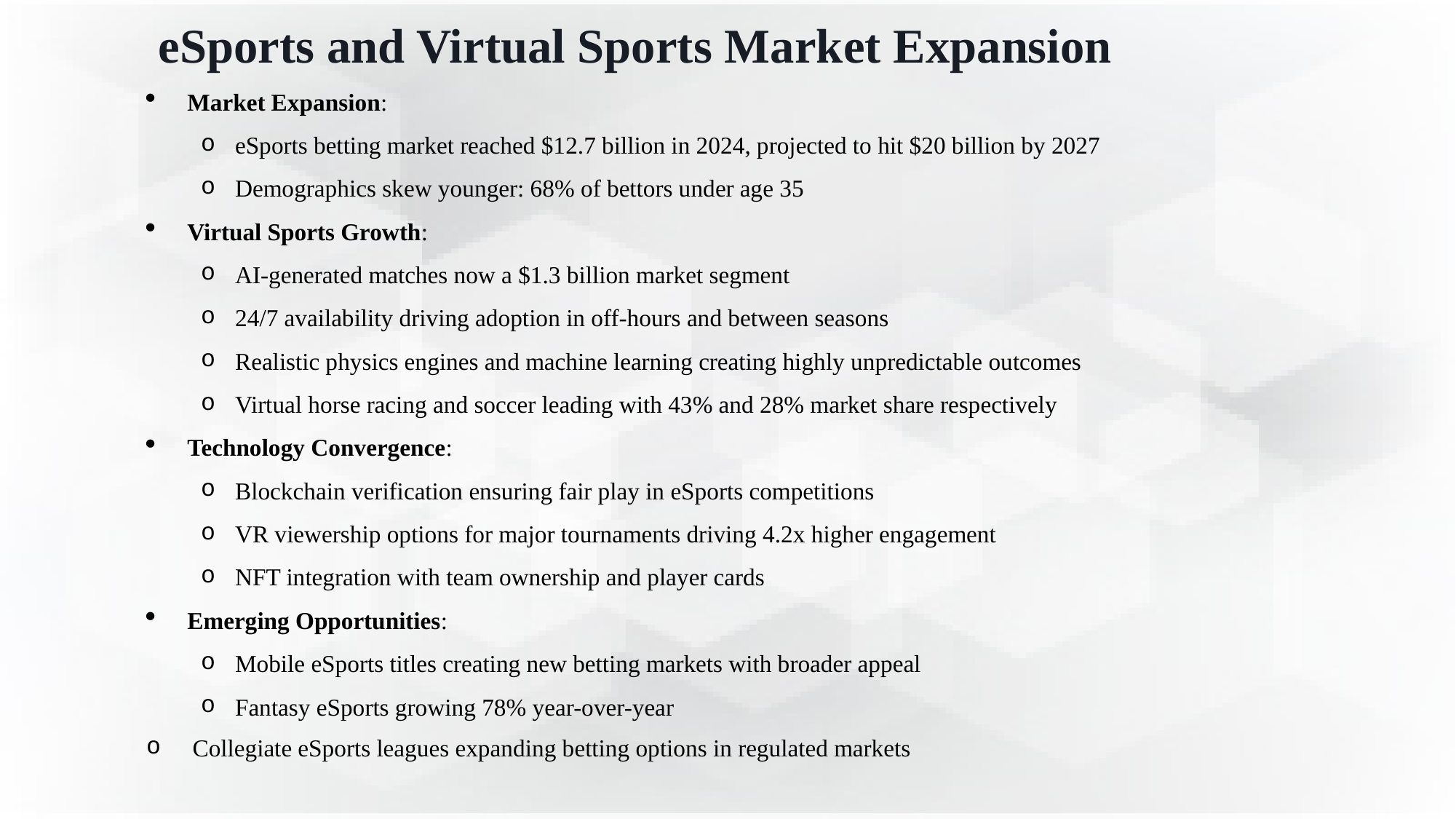

eSports and Virtual Sports Market Expansion
Market Expansion:
eSports betting market reached $12.7 billion in 2024, projected to hit $20 billion by 2027
Demographics skew younger: 68% of bettors under age 35
Virtual Sports Growth:
AI-generated matches now a $1.3 billion market segment
24/7 availability driving adoption in off-hours and between seasons
Realistic physics engines and machine learning creating highly unpredictable outcomes
Virtual horse racing and soccer leading with 43% and 28% market share respectively
Technology Convergence:
Blockchain verification ensuring fair play in eSports competitions
VR viewership options for major tournaments driving 4.2x higher engagement
NFT integration with team ownership and player cards
Emerging Opportunities:
Mobile eSports titles creating new betting markets with broader appeal
Fantasy eSports growing 78% year-over-year
  Collegiate eSports leagues expanding betting options in regulated markets